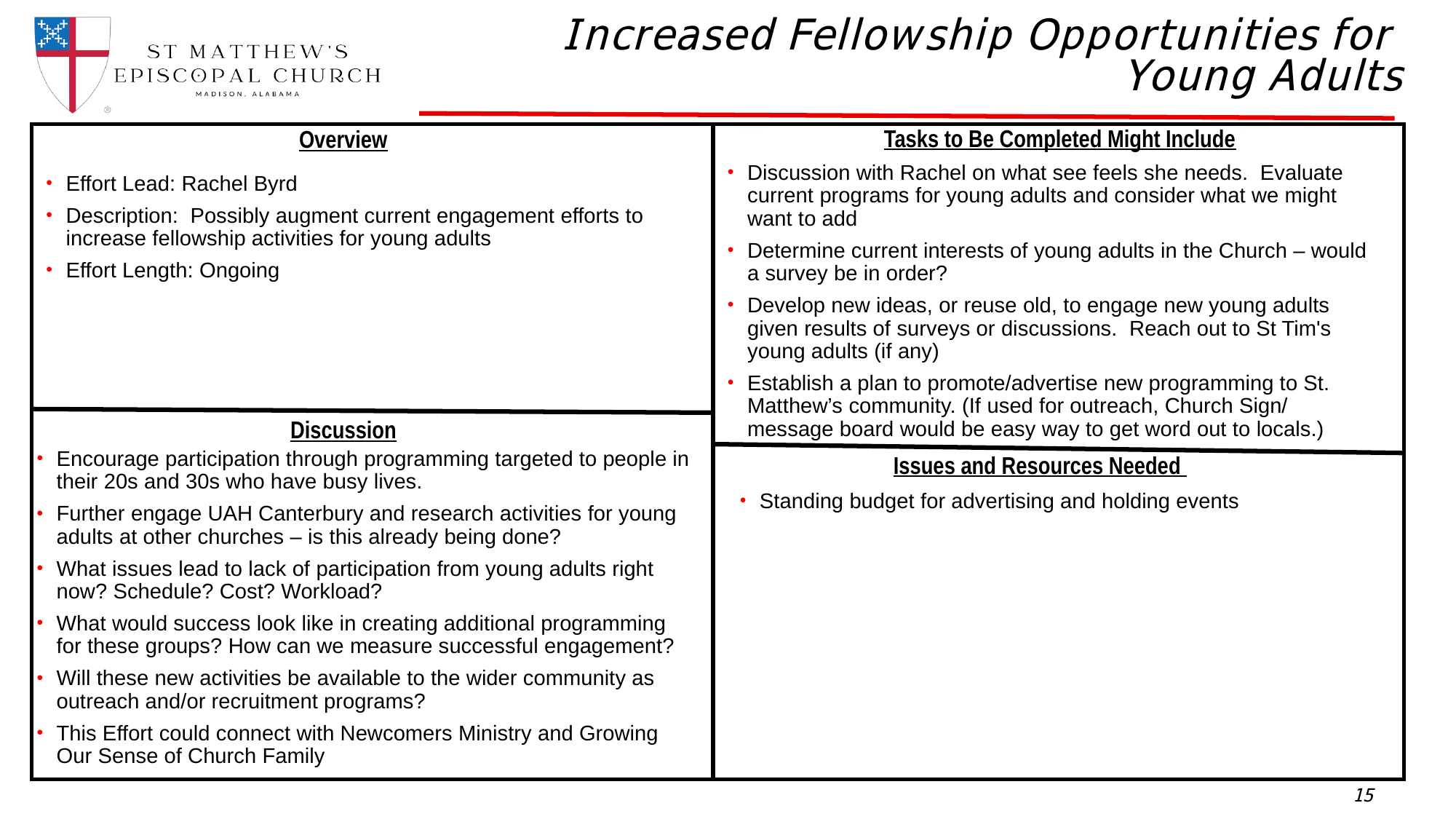

Increased Fellowship Opportunities for
Young Adults
Tasks to Be Completed Might Include

Overview
Discussion with Rachel on what see feels she needs.  Evaluate current programs for young adults and consider what we might want to add
Determine current interests of young adults in the Church – would a survey be in order?
Develop new ideas, or reuse old, to engage new young adults given results of surveys or discussions.  Reach out to St Tim's young adults (if any)
Establish a plan to promote/advertise new programming to St. Matthew’s community. (If used for outreach, Church Sign/ message board would be easy way to get word out to locals.)
Effort Lead: Rachel Byrd
Description:  Possibly augment current engagement efforts to increase fellowship activities for young adults
Effort Length: Ongoing

Discussion
Encourage participation through programming targeted to people in their 20s and 30s who have busy lives.
Further engage UAH Canterbury and research activities for young adults at other churches – is this already being done?
What issues lead to lack of participation from young adults right now? Schedule? Cost? Workload?
What would success look like in creating additional programming for these groups? How can we measure successful engagement?
Will these new activities be available to the wider community as outreach and/or recruitment programs?
This Effort could connect with Newcomers Ministry and Growing Our Sense of Church Family

Issues and Resources Needed
Standing budget for advertising and holding events